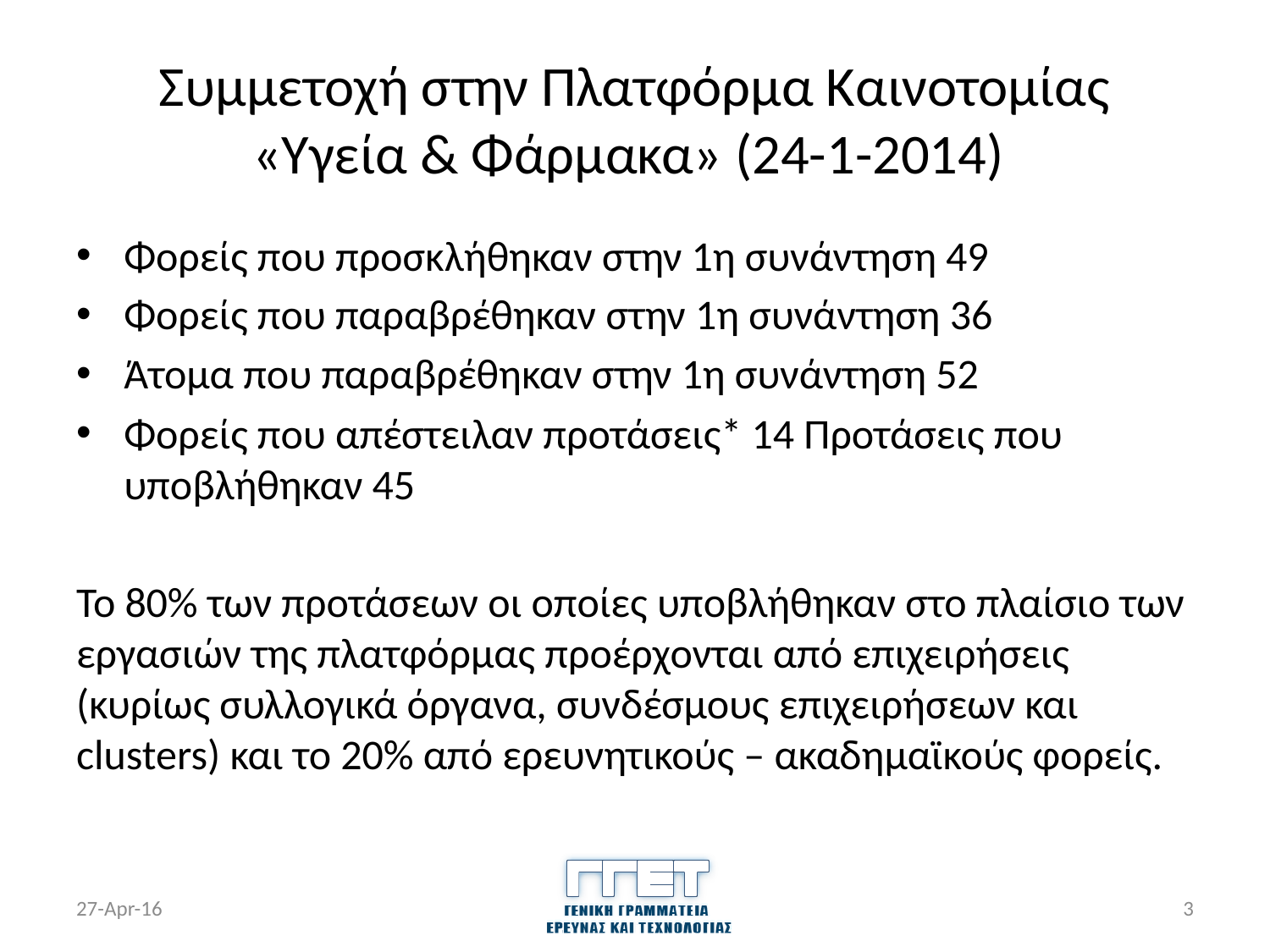

# Συμμετοχή στην Πλατφόρμα Καινοτομίας «Υγεία & Φάρμακα» (24-1-2014)
Φορείς που προσκλήθηκαν στην 1η συνάντηση 49
Φορείς που παραβρέθηκαν στην 1η συνάντηση 36
Άτομα που παραβρέθηκαν στην 1η συνάντηση 52
Φορείς που απέστειλαν προτάσεις* 14 Προτάσεις που υποβλήθηκαν 45

Το 80% των προτάσεων οι οποίες υποβλήθηκαν στο πλαίσιο των εργασιών της πλατφόρμας προέρχονται από επιχειρήσεις (κυρίως συλλογικά όργανα, συνδέσμους επιχειρήσεων και clusters) και το 20% από ερευνητικούς – ακαδημαϊκούς φορείς.
27-Apr-16
3